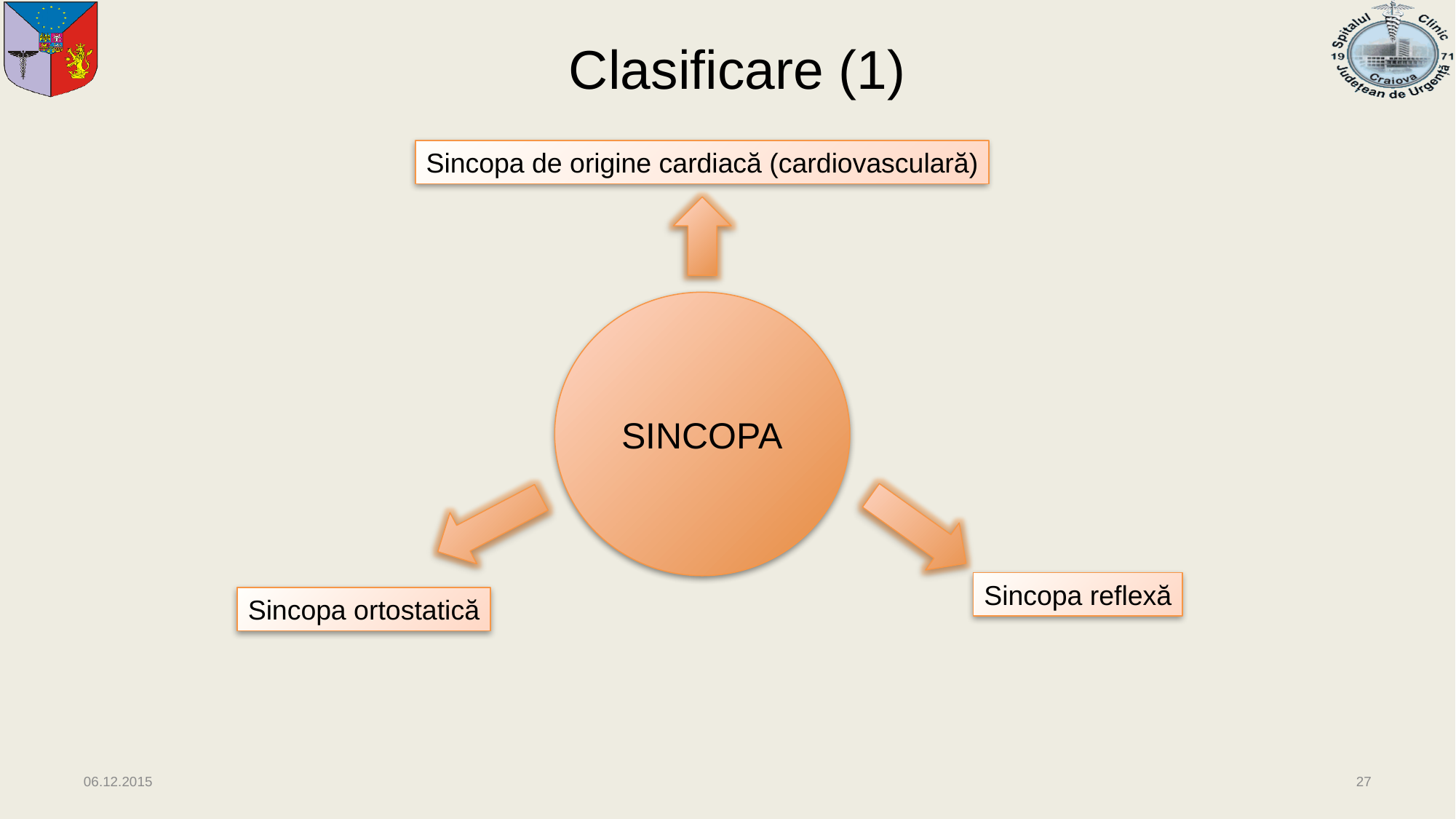

Clasificare (1)
Sincopa de origine cardiacă (cardiovasculară)

SINCOPA

Sincopa reflexă
Sincopa ortostatică
06.12.2015
27